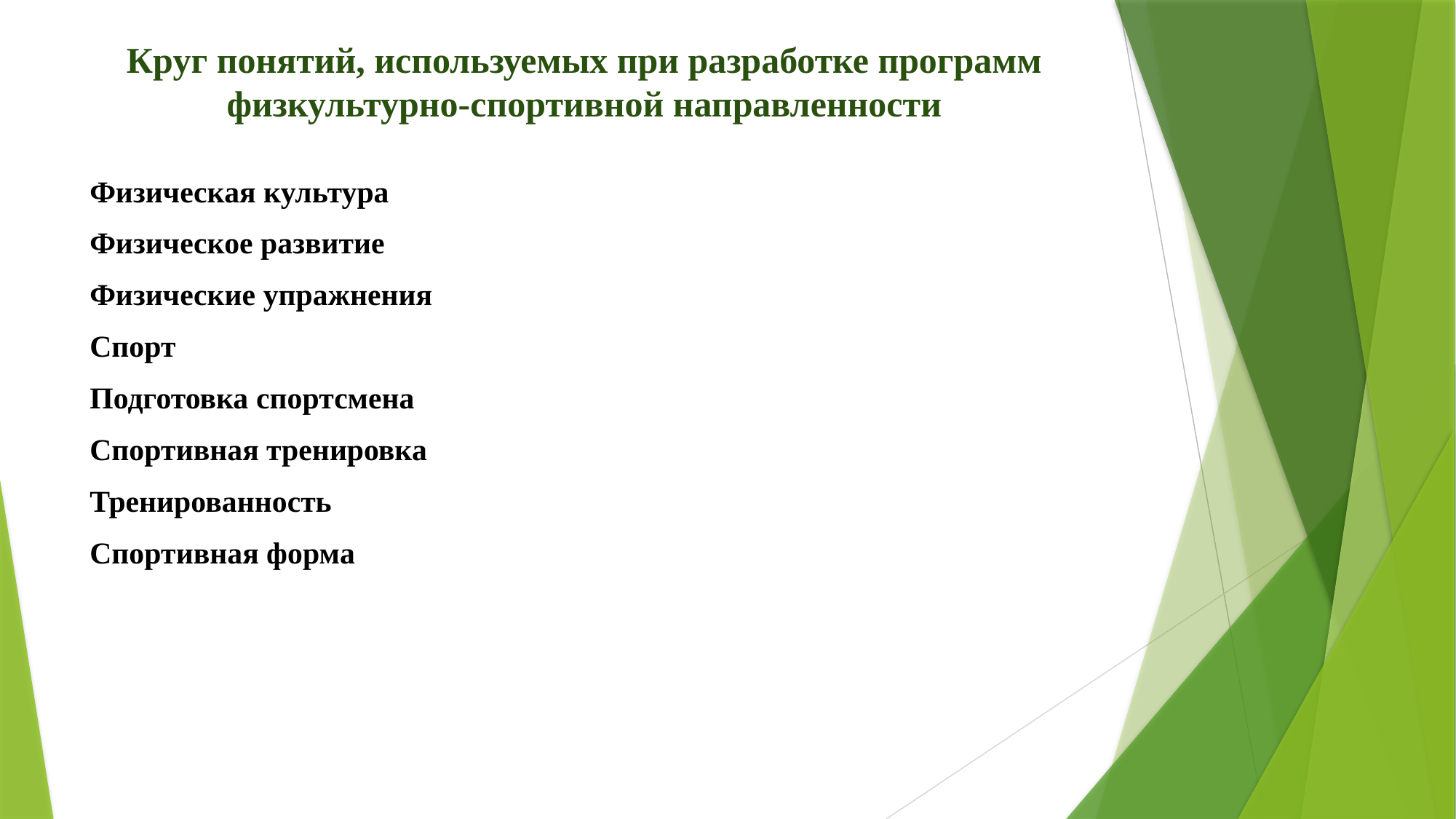

# Круг понятий, используемых при разработке программ физкультурно-спортивной направленности
Физическая культура
Физическое развитие
Физические упражнения
Спорт
Подготовка спортсмена
Спортивная тренировка
Тренированность
Спортивная форма